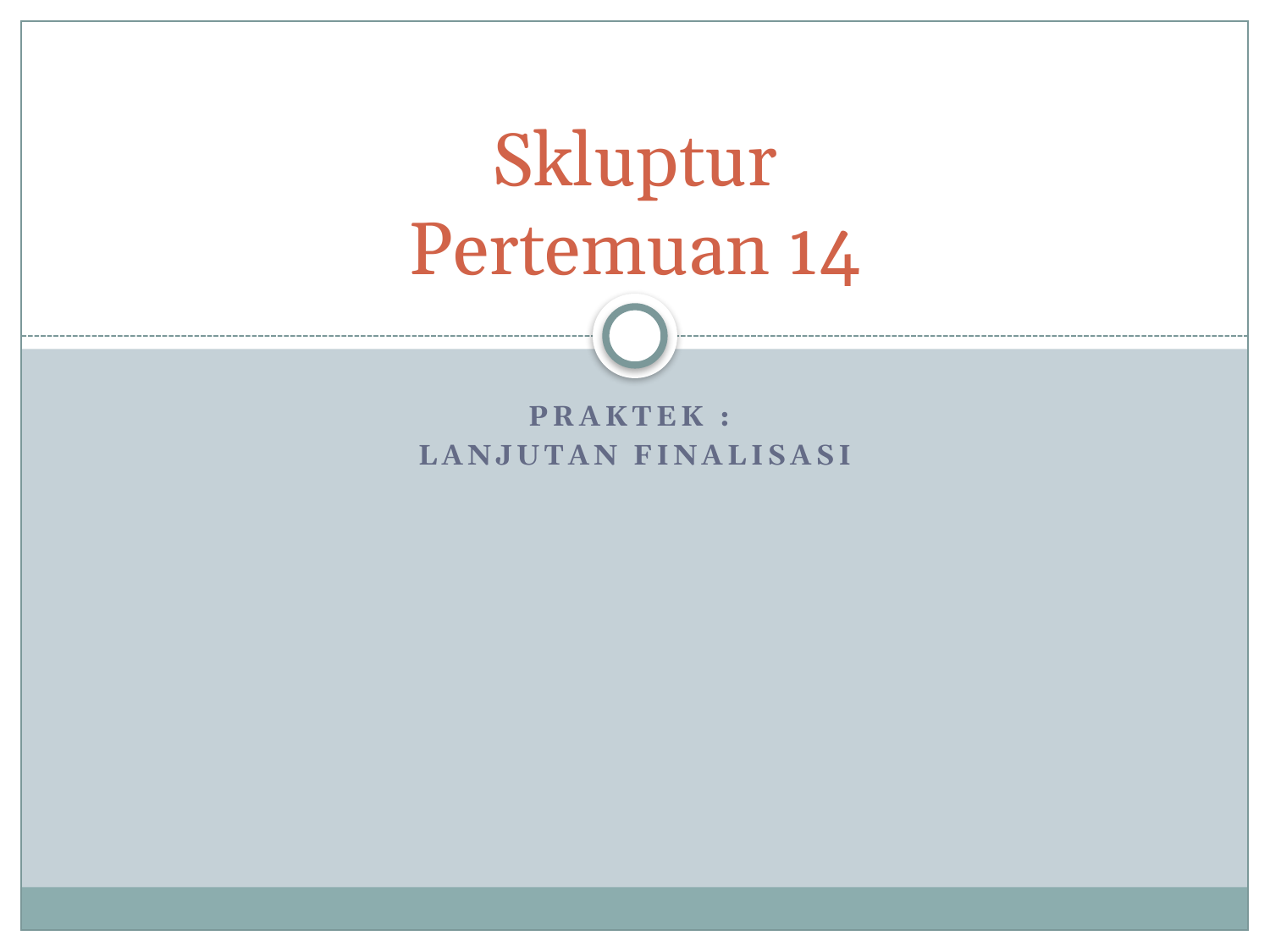

# Skluptur Pertemuan 14
Praktek :
Lanjutan Finalisasi